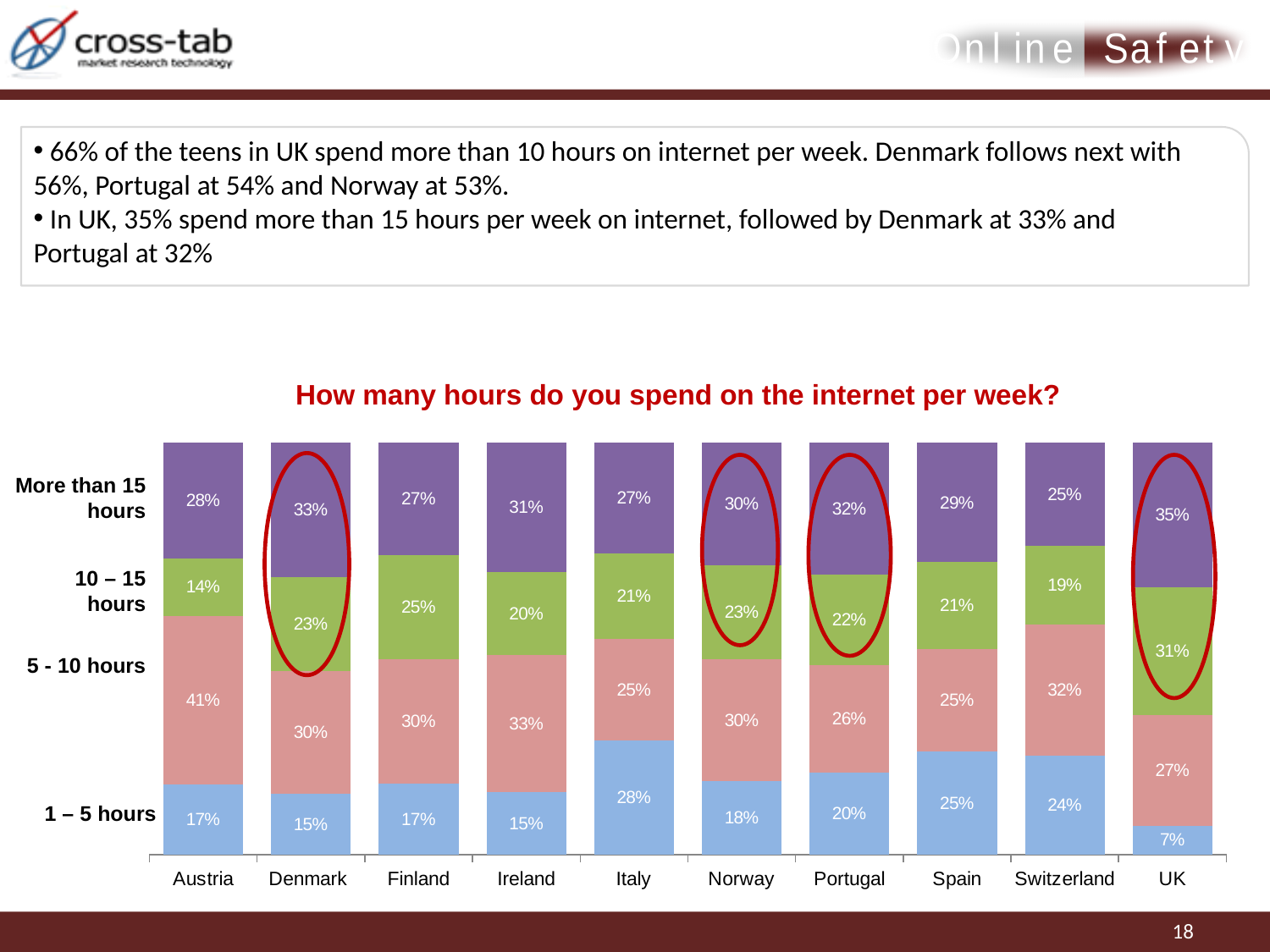

66% of the teens in UK spend more than 10 hours on internet per week. Denmark follows next with 56%, Portugal at 54% and Norway at 53%.
 In UK, 35% spend more than 15 hours per week on internet, followed by Denmark at 33% and Portugal at 32%
How many hours do you spend on the internet per week?

### Chart

| Category | 1 to 5 hours | 5 to 10 hours | 10 to 15 hours | More than 15 hours per week |
|---|---|---|---|---|
| Austria | 0.17 | 0.4100000000000003 | 0.14 | 0.2800000000000001 |
| Denmark  | 0.15000000000000024 | 0.3000000000000003 | 0.23 | 0.33000000000000074 |
| Finland | 0.17 | 0.3000000000000003 | 0.25 | 0.27 |
| Ireland | 0.15000000000000024 | 0.33000000000000074 | 0.2 | 0.31000000000000055 |
| Italy | 0.2800000000000001 | 0.25 | 0.21000000000000021 | 0.27 |
| Norway | 0.18000000000000024 | 0.3000000000000003 | 0.23 | 0.3000000000000003 |
| Portugal | 0.2 | 0.26 | 0.22 | 0.3200000000000006 |
| Spain | 0.25 | 0.25 | 0.21000000000000021 | 0.2900000000000003 |
| Switzerland | 0.2400000000000002 | 0.3200000000000006 | 0.19 | 0.25 |
| UK | 0.07000000000000002 | 0.27 | 0.31000000000000055 | 0.3500000000000003 |

More than 15 hours
10 – 15 hours
5 - 10 hours
1 – 5 hours
18